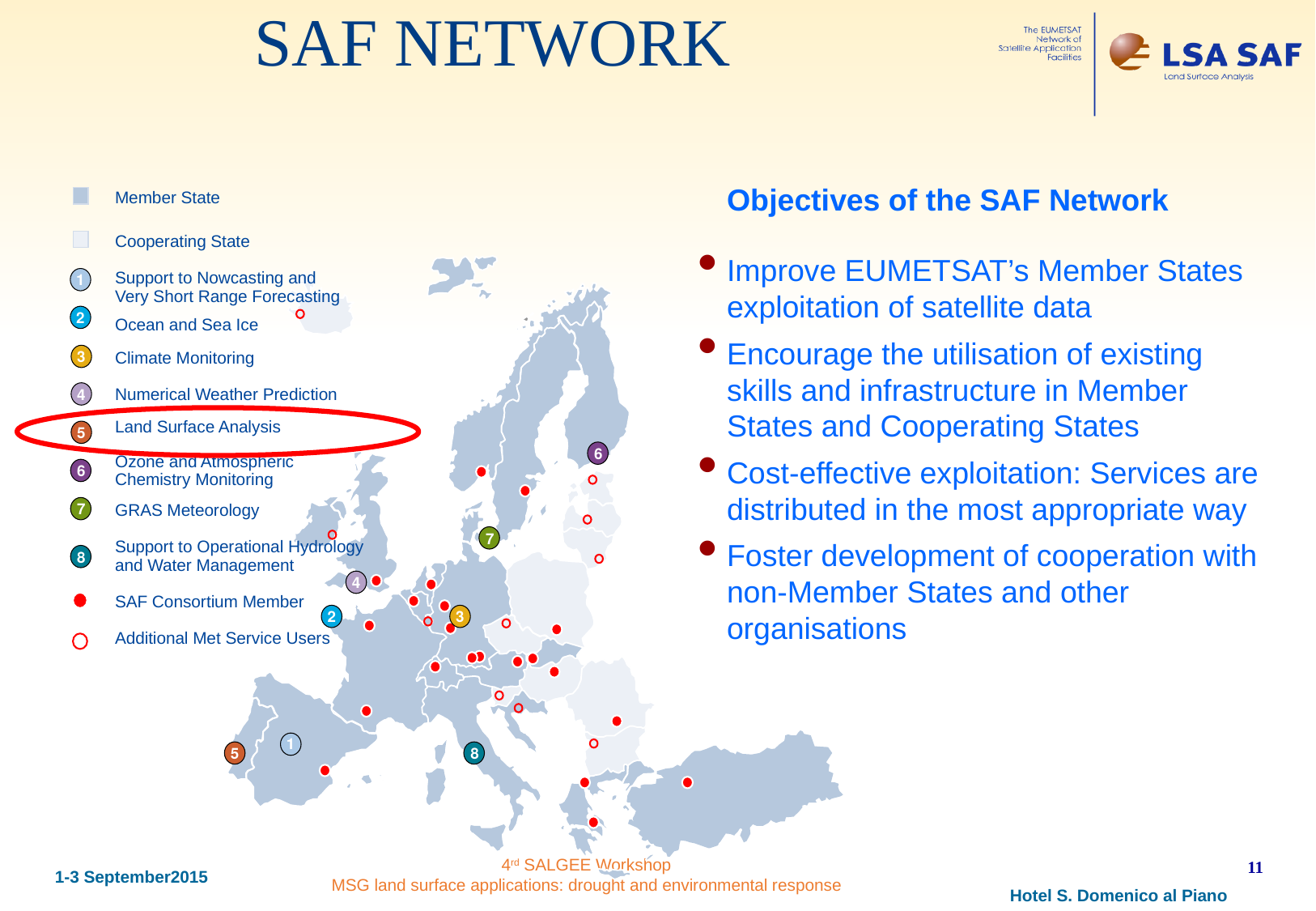

SAF NETWORK
Objectives of the SAF Network
Member State

Cooperating State

Support to Nowcasting and
Very Short Range Forecasting

Ocean and Sea Ice

Climate Monitoring

Numerical Weather Prediction

Land Surface Analysis

Ozone and Atmospheric
Chemistry Monitoring

GRAS Meteorology

Support to Operational Hydrology
and Water Management

SAF Consortium Member

Additional Met Service Users

Improve EUMETSAT’s Member States exploitation of satellite data
Encourage the utilisation of existing skills and infrastructure in Member States and Cooperating States
Cost-effective exploitation: Services are distributed in the most appropriate way
Foster development of cooperation with non-Member States and other organisations

6

7

4

3

2

1

5

8

1

2

3

4

5

6

7

8